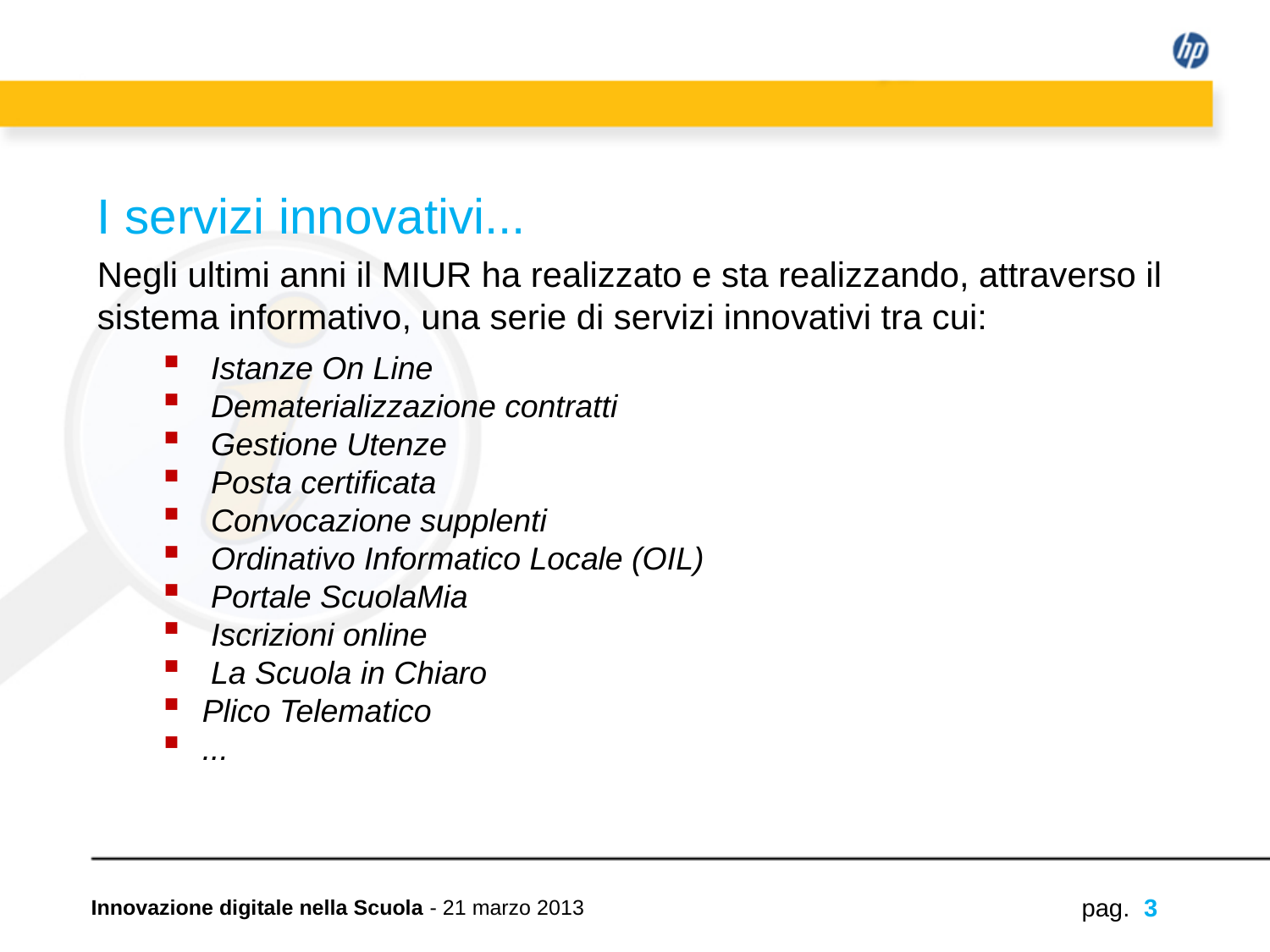

I servizi innovativi...
Negli ultimi anni il MIUR ha realizzato e sta realizzando, attraverso il sistema informativo, una serie di servizi innovativi tra cui:
 Istanze On Line
 Dematerializzazione contratti
 Gestione Utenze
 Posta certificata
 Convocazione supplenti
 Ordinativo Informatico Locale (OIL)
 Portale ScuolaMia
 Iscrizioni online
 La Scuola in Chiaro
Plico Telematico
...

pag.  3